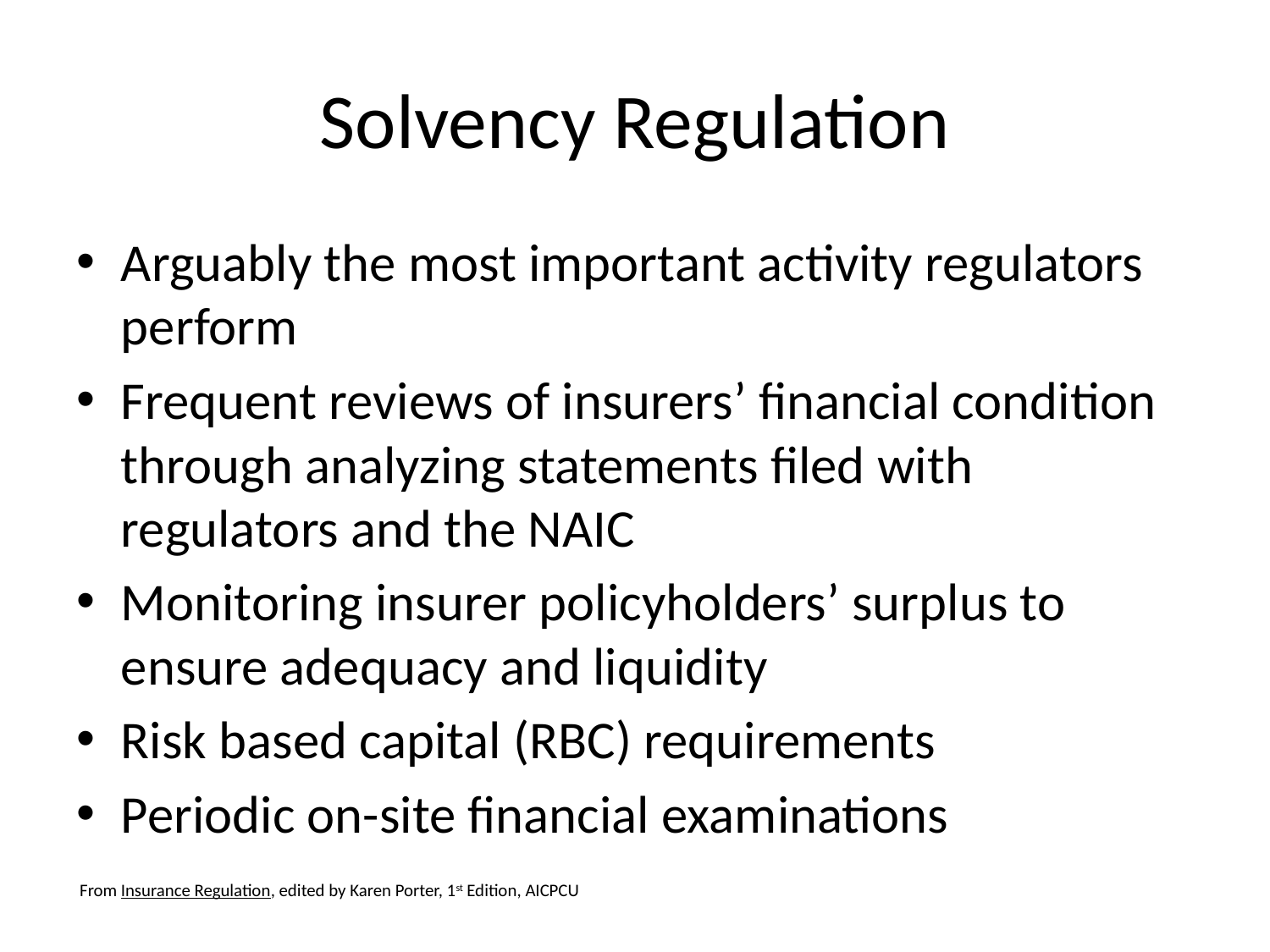

# Solvency Regulation
Arguably the most important activity regulators perform
Frequent reviews of insurers’ financial condition through analyzing statements filed with regulators and the NAIC
Monitoring insurer policyholders’ surplus to ensure adequacy and liquidity
Risk based capital (RBC) requirements
Periodic on-site financial examinations
From Insurance Regulation, edited by Karen Porter, 1st Edition, AICPCU